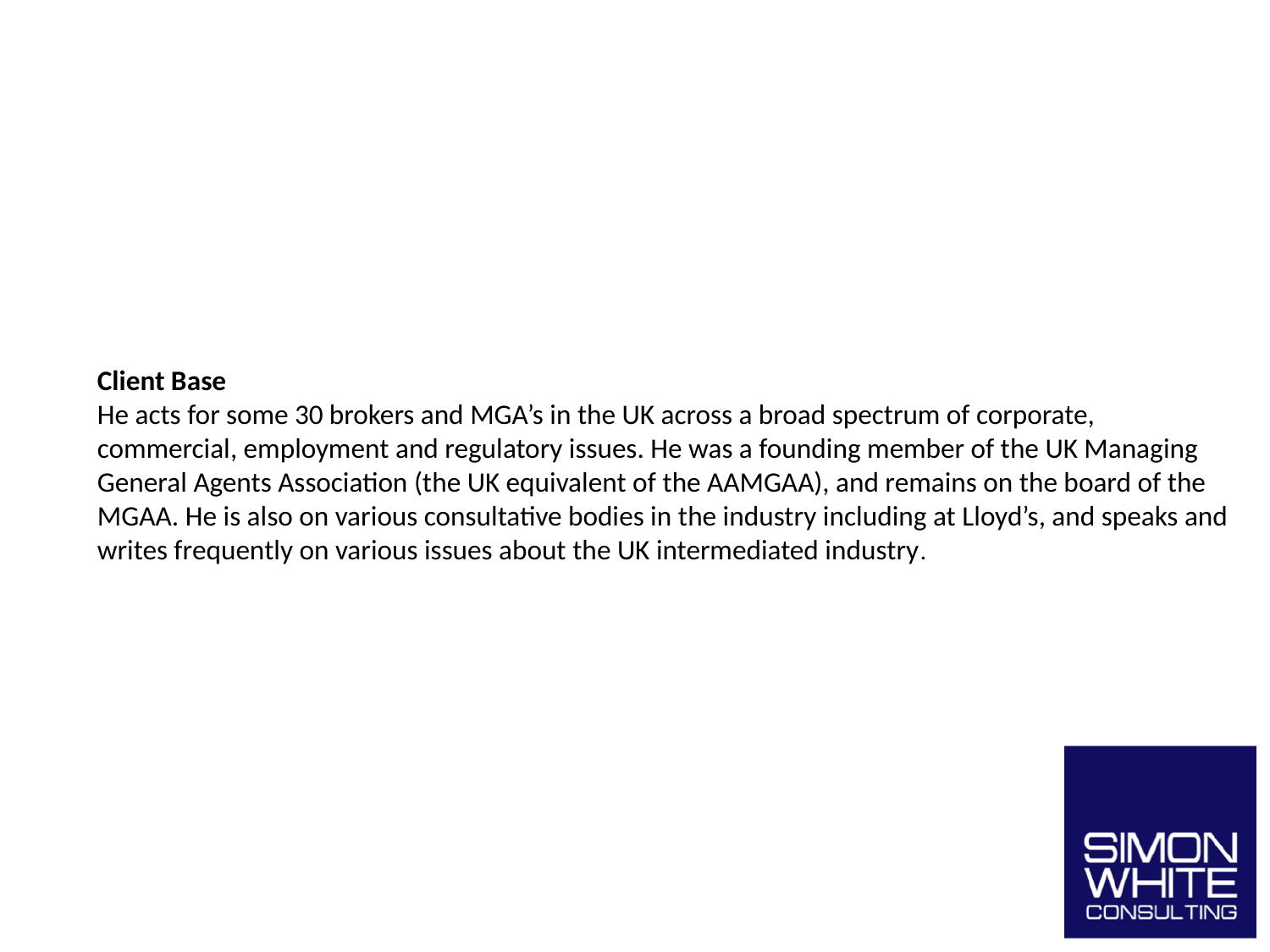

Client Base
He acts for some 30 brokers and MGA’s in the UK across a broad spectrum of corporate, commercial, employment and regulatory issues. He was a founding member of the UK Managing General Agents Association (the UK equivalent of the AAMGAA), and remains on the board of the MGAA. He is also on various consultative bodies in the industry including at Lloyd’s, and speaks and writes frequently on various issues about the UK intermediated industry.